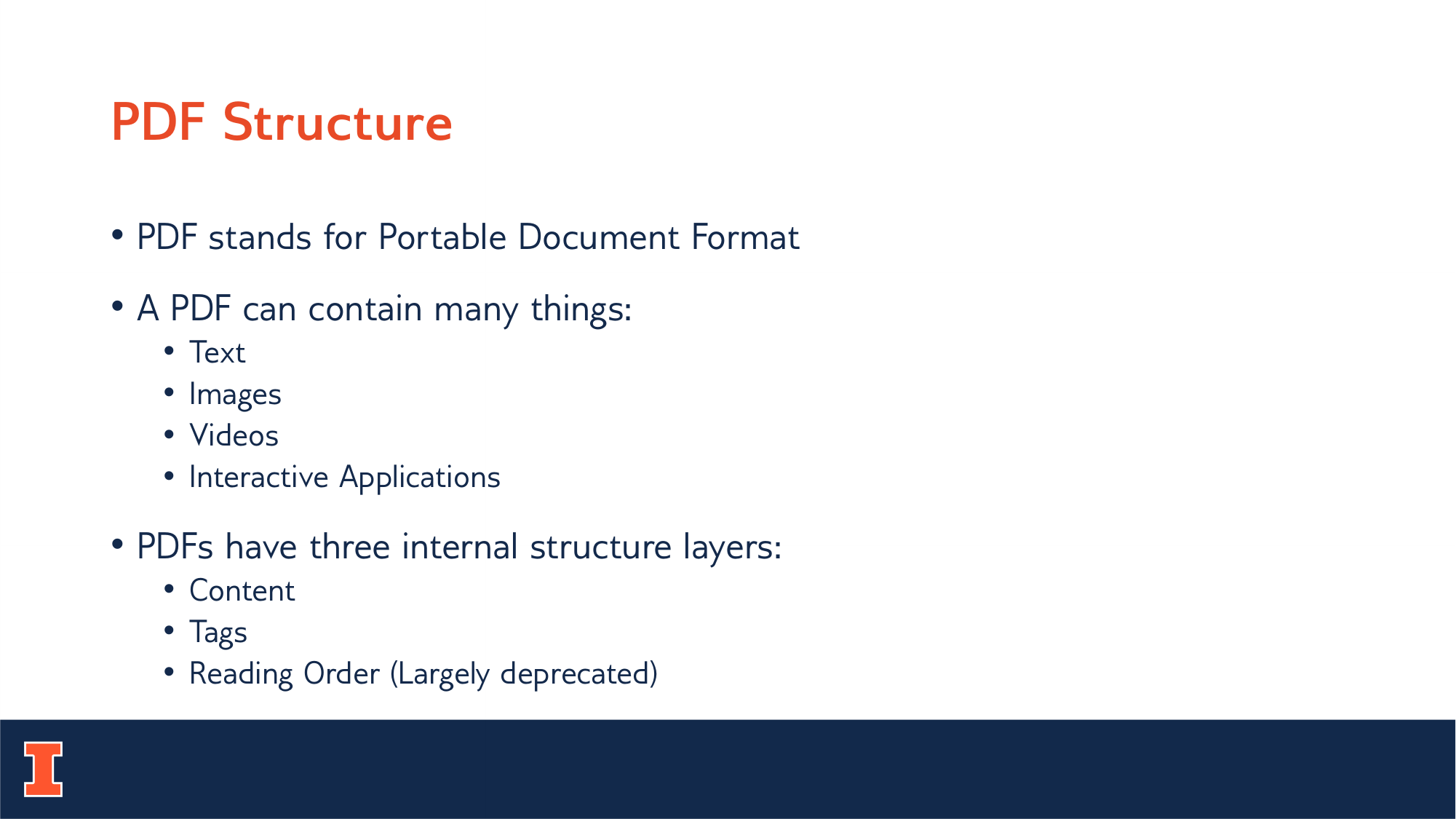

# PDF Structure
PDF stands for Portable Document Format
A PDF can contain many things:
Text
Images
Videos
Interactive Applications
PDFs have three internal structure layers:
Content
Tags
Reading Order (Largely deprecated)